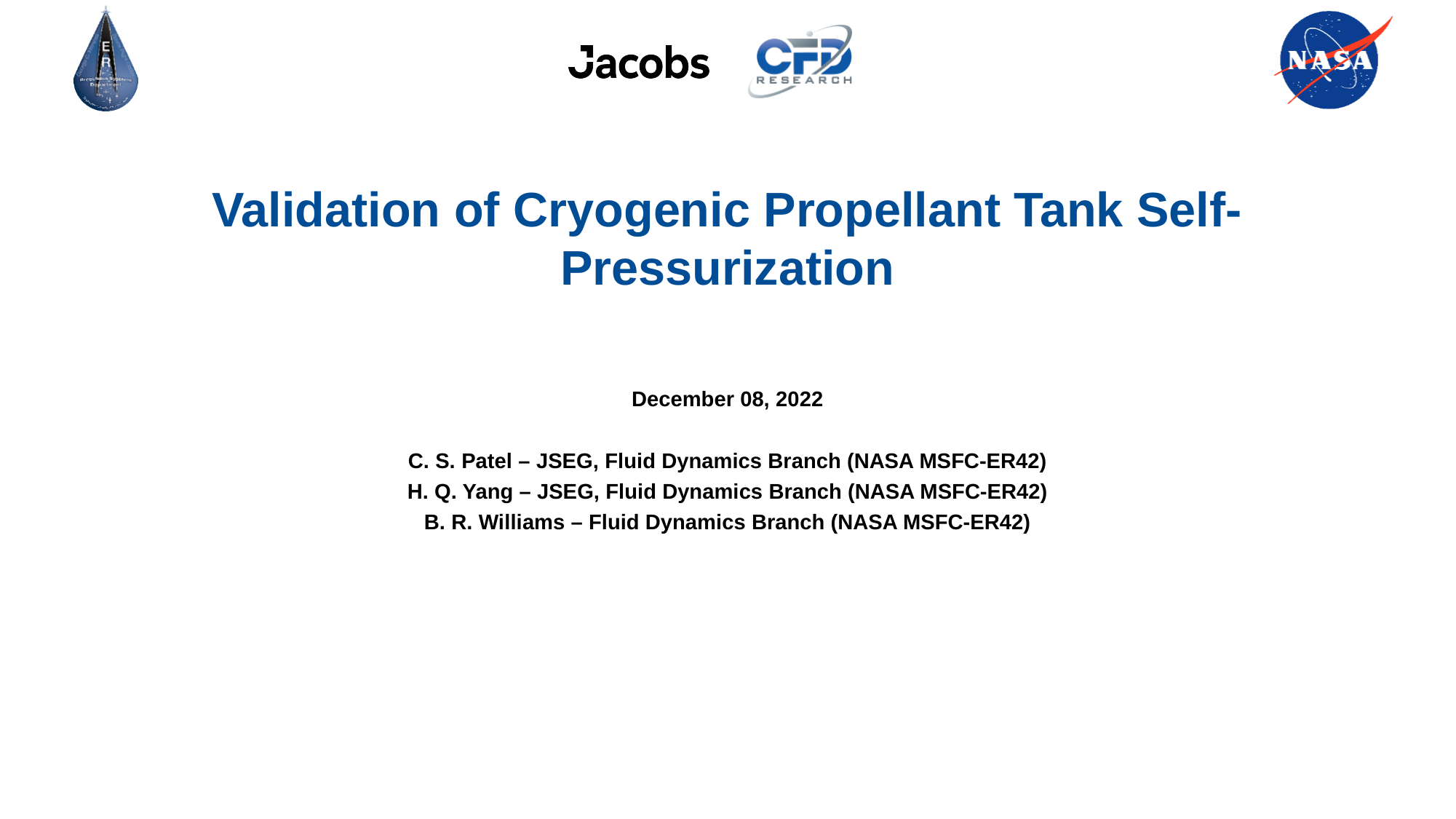

# Validation of Cryogenic Propellant Tank Self-Pressurization
December 08, 2022

C. S. Patel – JSEG, Fluid Dynamics Branch (NASA MSFC-ER42)
H. Q. Yang – JSEG, Fluid Dynamics Branch (NASA MSFC-ER42)
B. R. Williams – Fluid Dynamics Branch (NASA MSFC-ER42)